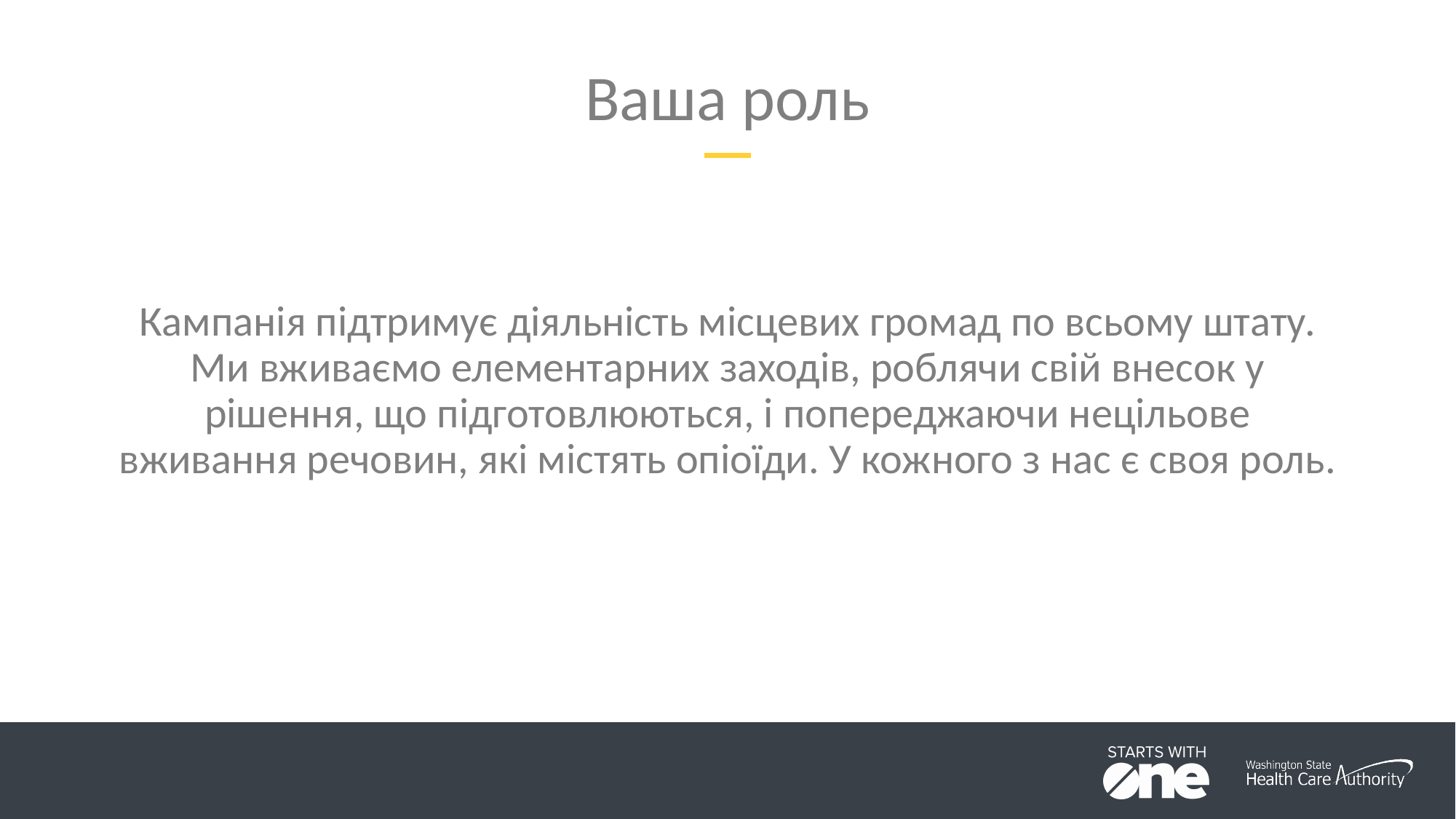

# Ваша роль
Кампанія підтримує діяльність місцевих громад по всьому штату. Ми вживаємо елементарних заходів, роблячи свій внесок у рішення, що підготовлюються, і попереджаючи нецільове вживання речовин, які містять опіоїди. У кожного з нас є своя роль.